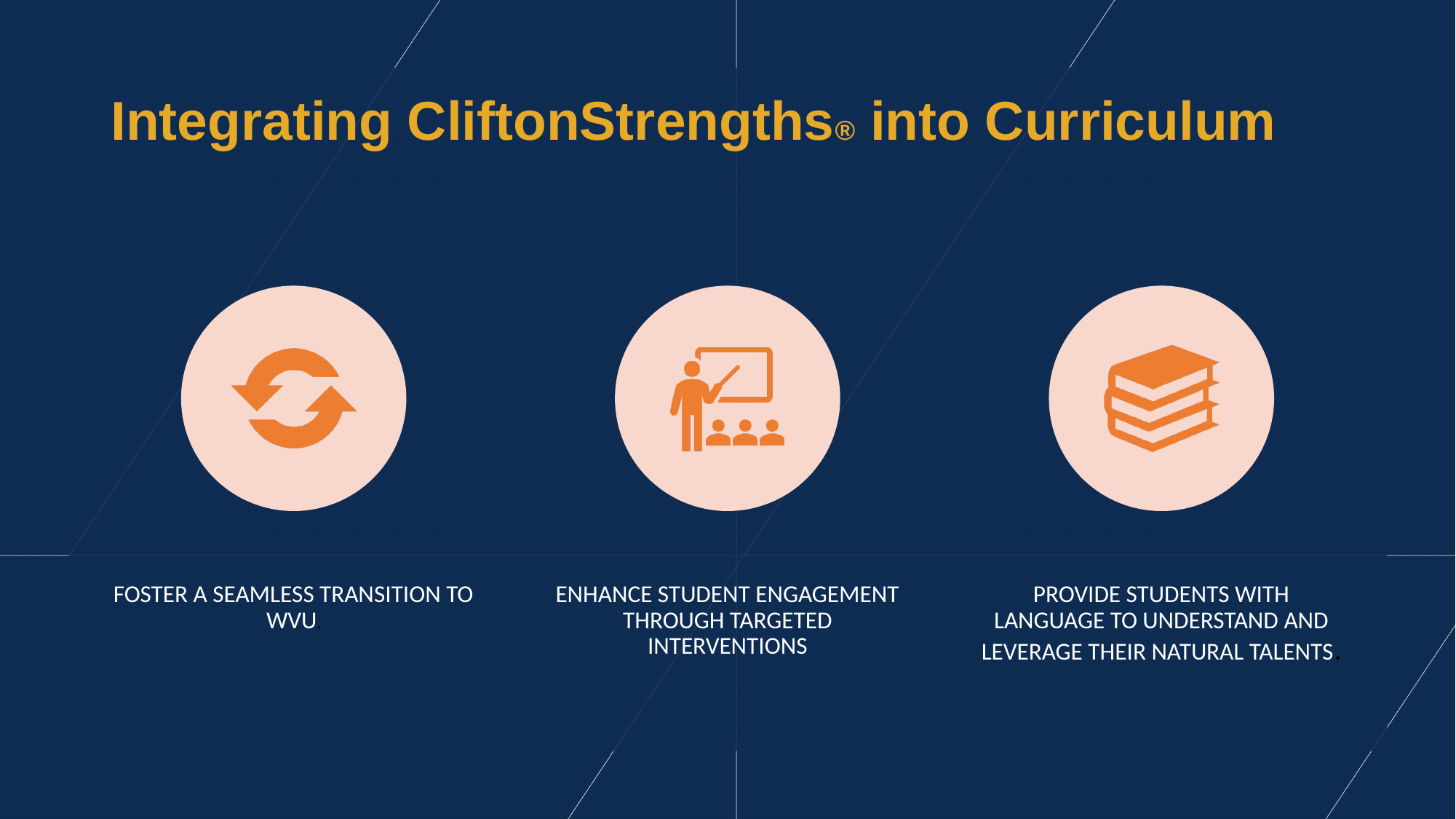

# Integrating CliftonStrengths® into Curriculum
Foster a seamless transition to WVU.
Enhance student engagement through targeted interventions
Provide students with language to understand and leverage their natural talents.